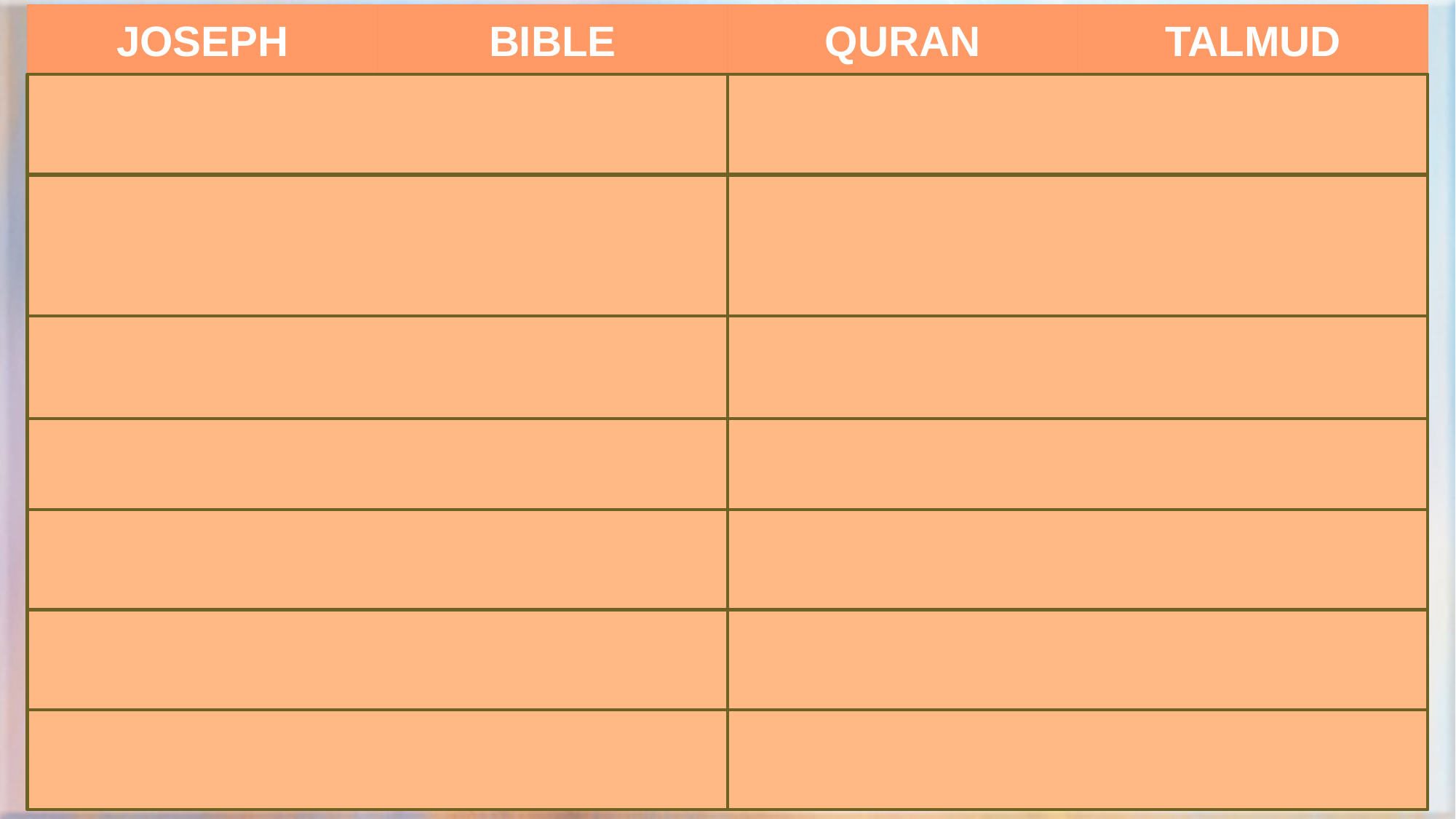

| JOSEPH | BIBLE | QURAN | TALMUD |
| --- | --- | --- | --- |
| Potiphar’s Attitude | Genesis 39:19 Angry | Surah 12:25 Believes Innocent | Mid. Yalkut 145-6 Believes Innocent |
| Whether Someone Defended Him | Genesis 39:20 No One | Surah 12:26 In-House Witness | Yashar W. 88a-89a In-House Child |
| Why Joseph Left in Prison Longer | Genesis 40:23 Forgot | Surah 12:42 Satan Caused | Tehillim 105,451 God Caused |
| How Brothers to Enter City Gate | Genesis 43:11ff. Not Said | Surah 12:67 Not by One Gate | Mid. Mikkez 99b Not by One Gate |
| Whether Jacob Knew Joseph Alive | Genesis 42:38 Thought Dead | Surah 12:85-86,96 Knew Alive | Soferim 21; et al. Knew Alive |
| Whether Joseph told Benjamin | Genesis 45:12 With Brothers | Surah 12:69 Private to Benj. | Yash. Mikkez 105a Private to Benj. |
| What Said When Cup Found | Genesis 44:15ff. Guilty will Pay | Surah 12:77 Kin to Thief | Mid. B. Rab. 102:9 Kin to Thief |